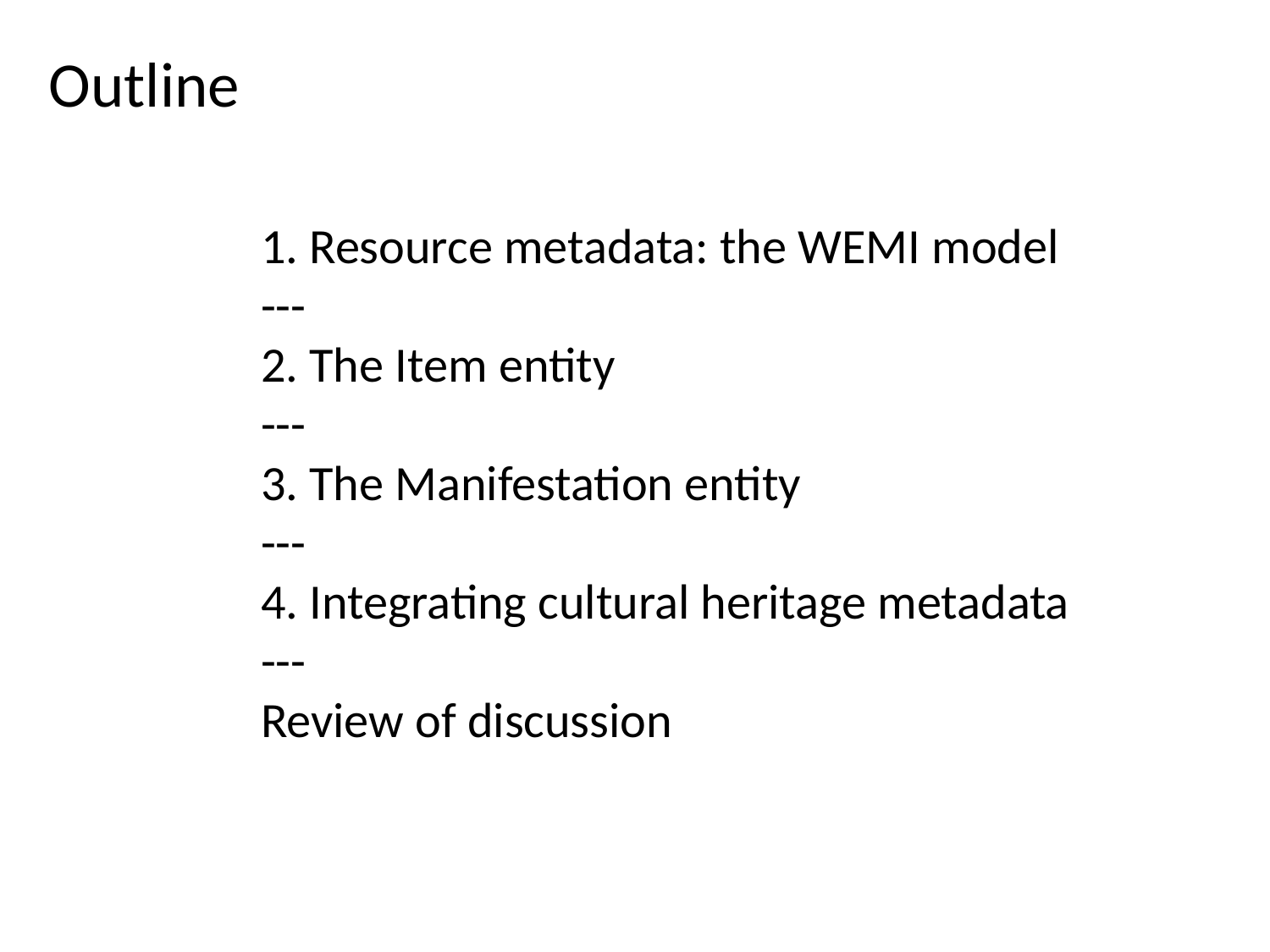

Outline
1. Resource metadata: the WEMI model
---
2. The Item entity
---
3. The Manifestation entity
---
4. Integrating cultural heritage metadata
---
Review of discussion